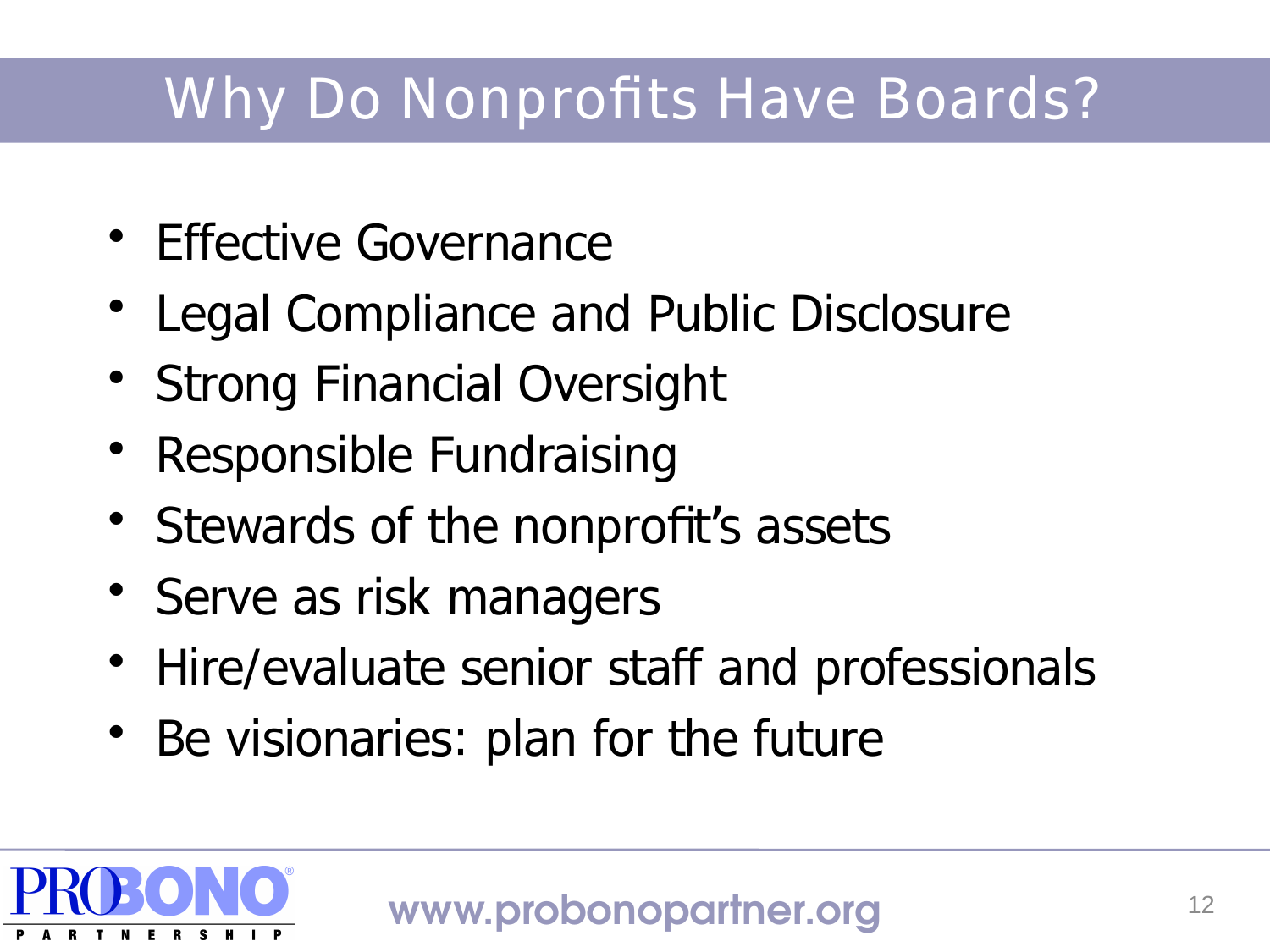

Why Do Nonprofits Have Boards?

  Effective Governance
  Legal Compliance and Public Disclosure
  Strong Financial Oversight
  Responsible Fundraising
  Stewards of the nonprofit’s assets
  Serve as risk managers
  Hire/evaluate senior staff and professionals
  Be visionaries: plan for the future

12